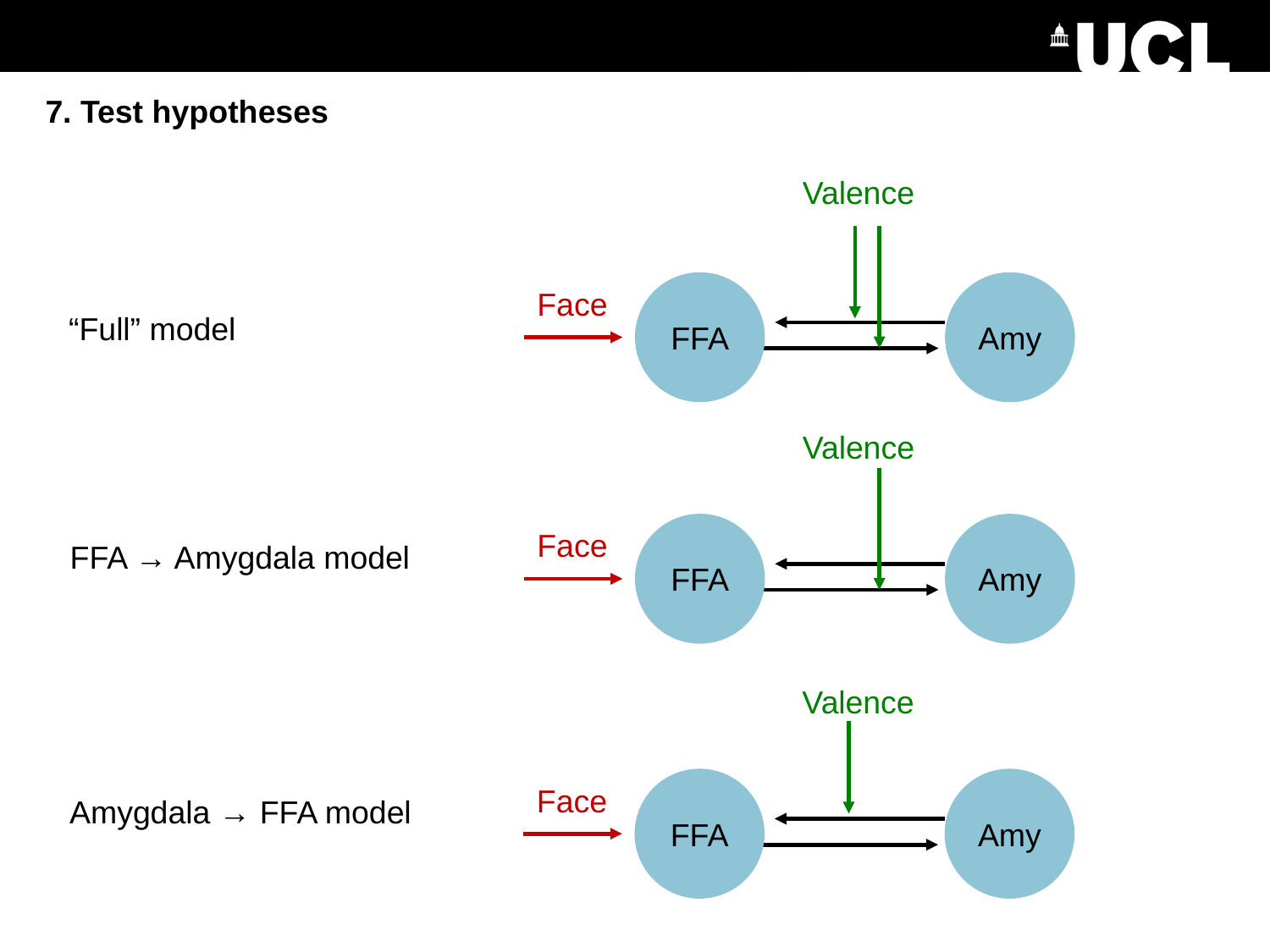

7. Test hypotheses
Valence
FFA
Amy
Face
“Full” model
Valence
FFA
Amy
Face
FFA → Amygdala model
Valence
FFA
Amy
Face
Amygdala → FFA model